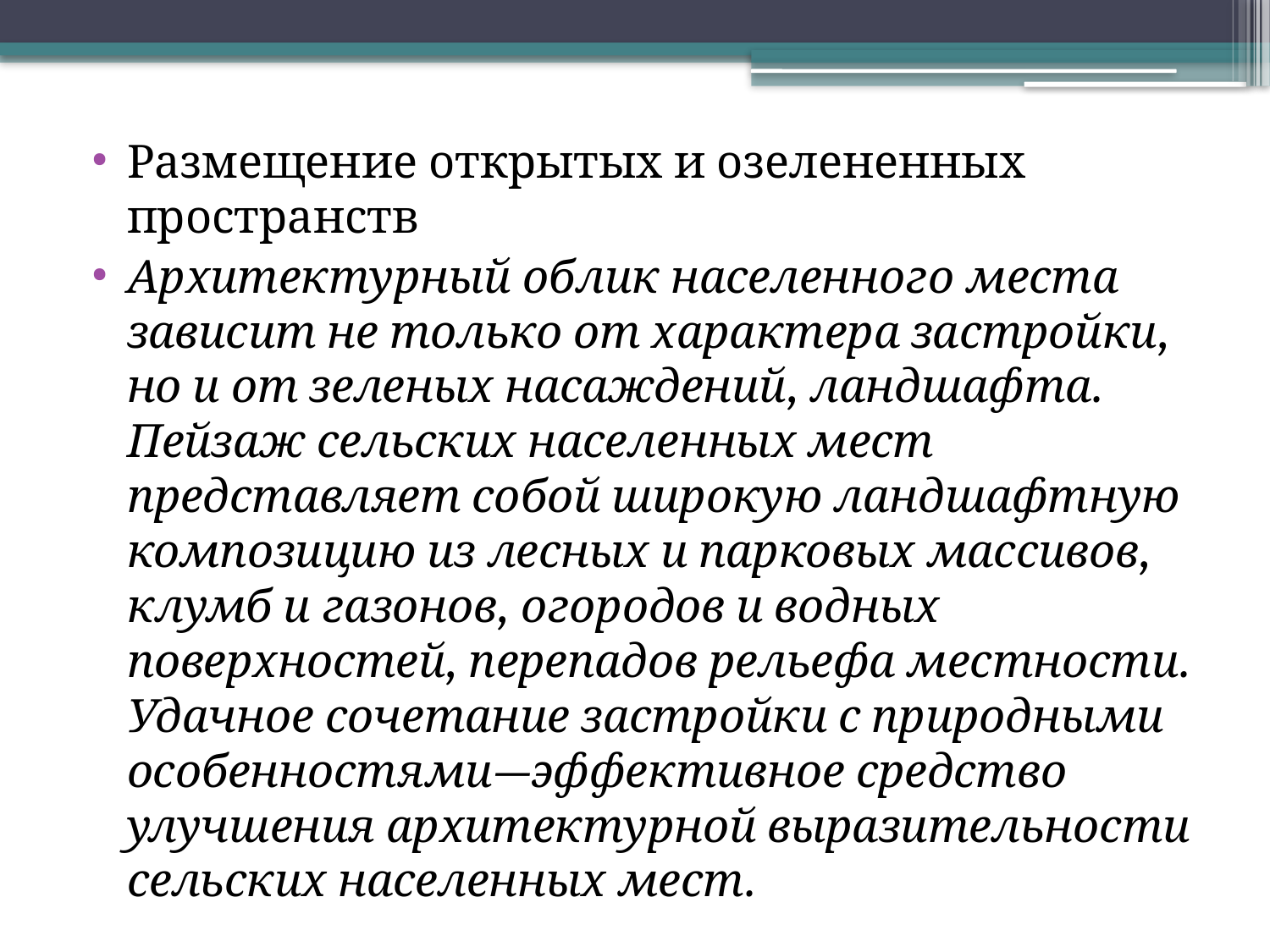

Размещение открытых и озелененных пространств
Архитектурный облик населенного места зависит не только от характера застройки, но и от зеленых насаждений, ландшафта. Пейзаж сельских населенных мест представляет собой широкую ландшафтную композицию из лесных и парковых массивов, клумб и газонов, огородов и водных поверхностей, перепадов рельефа местности. Удачное сочетание застройки с природными особен­ностями—эффективное средство улучшения архитектурной выра­зительности сельских населенных мест.